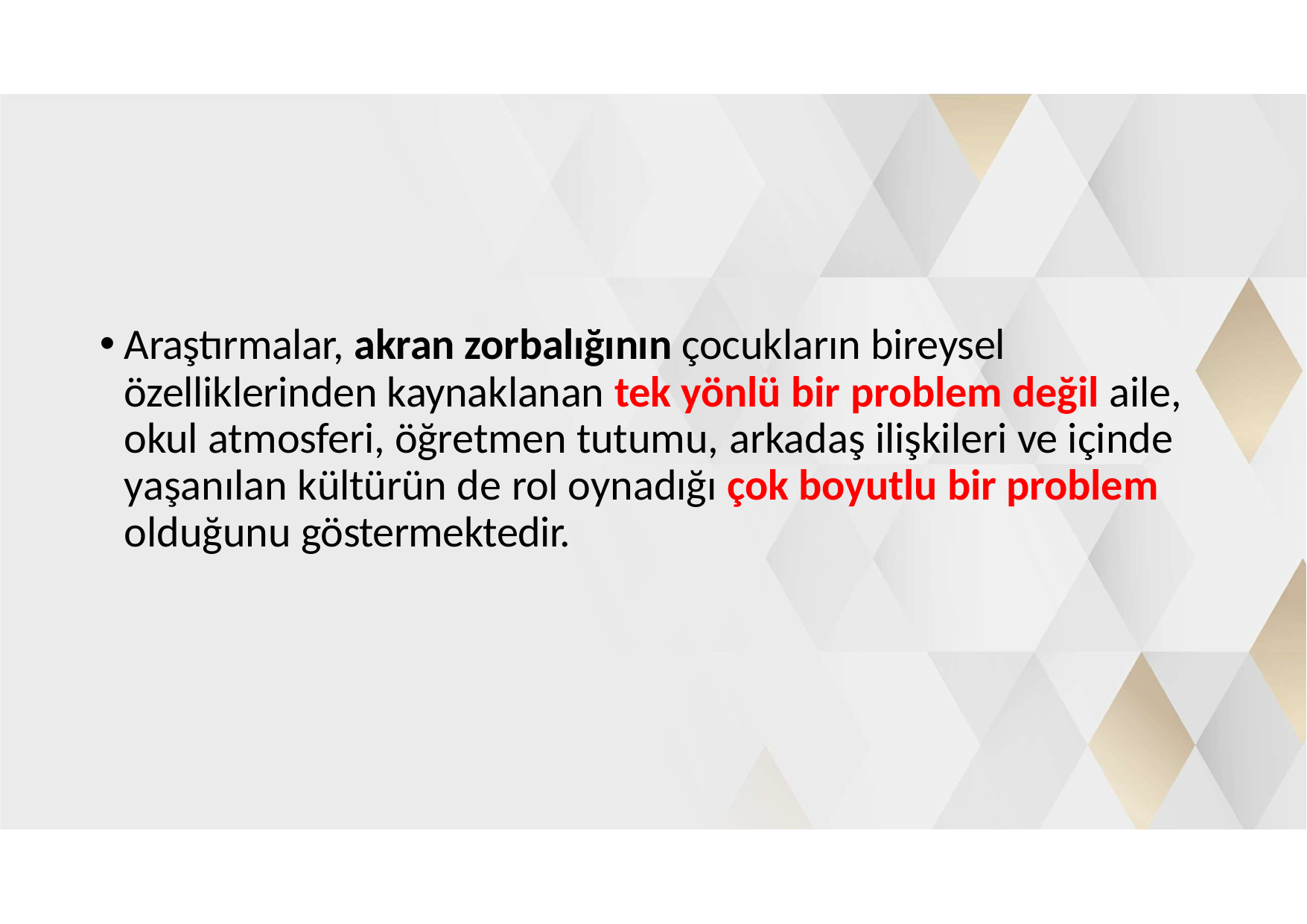

Araştırmalar, akran zorbalığının çocukların bireysel  özelliklerinden kaynaklanan tek yönlü bir problem değil aile,  okul atmosferi, öğretmen tutumu, arkadaş ilişkileri ve içinde  yaşanılan kültürün de rol oynadığı çok boyutlu bir problem  olduğunu göstermektedir.